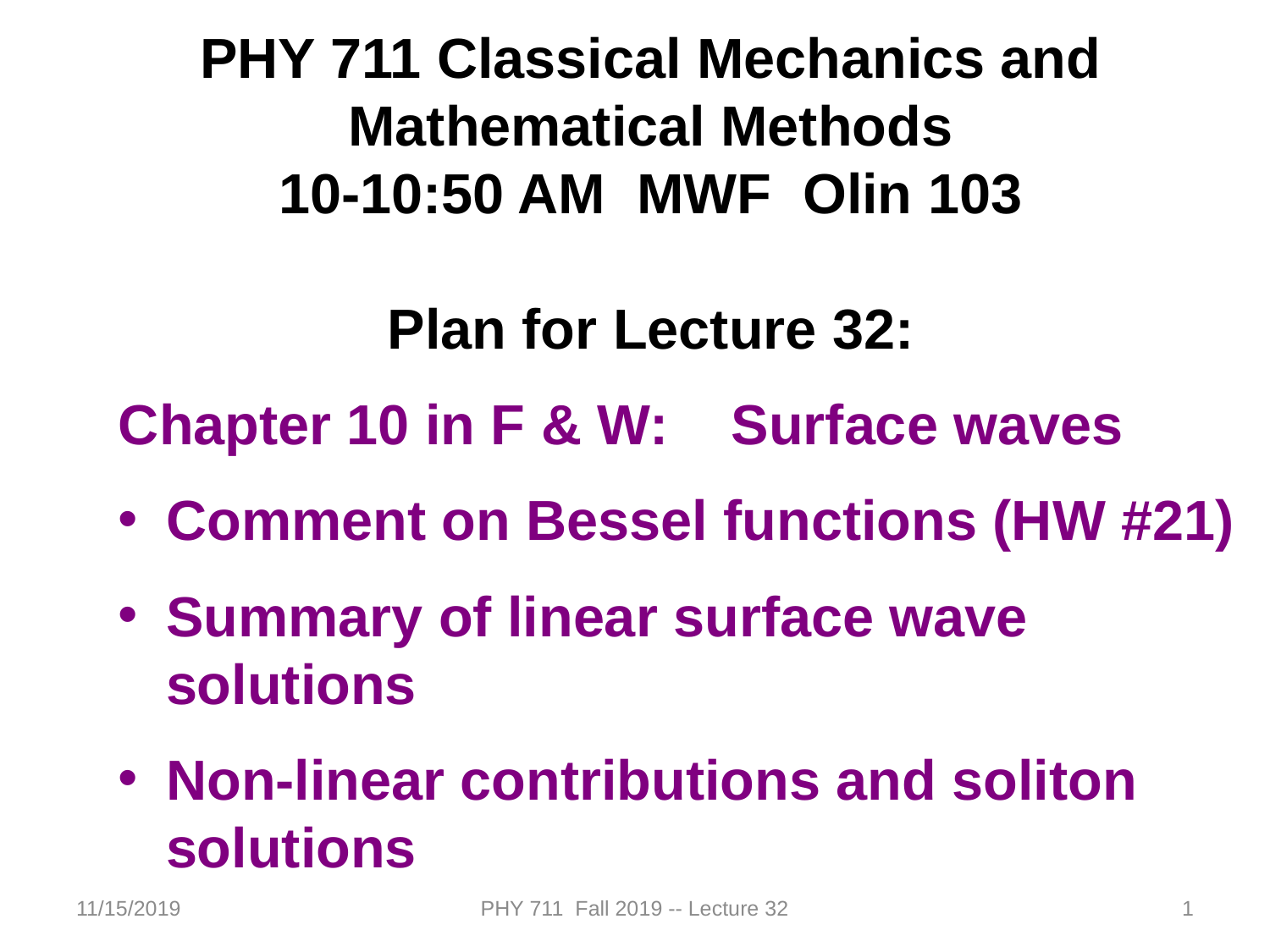

PHY 711 Classical Mechanics and Mathematical Methods
10-10:50 AM  MWF  Olin 103

Plan for Lecture 32:
Chapter 10 in F & W:    Surface waves
Comment on Bessel functions (HW #21)
Summary of linear surface wave solutions
Non-linear contributions and soliton solutions
11/15/2019
PHY 711  Fall 2019 -- Lecture 32
1